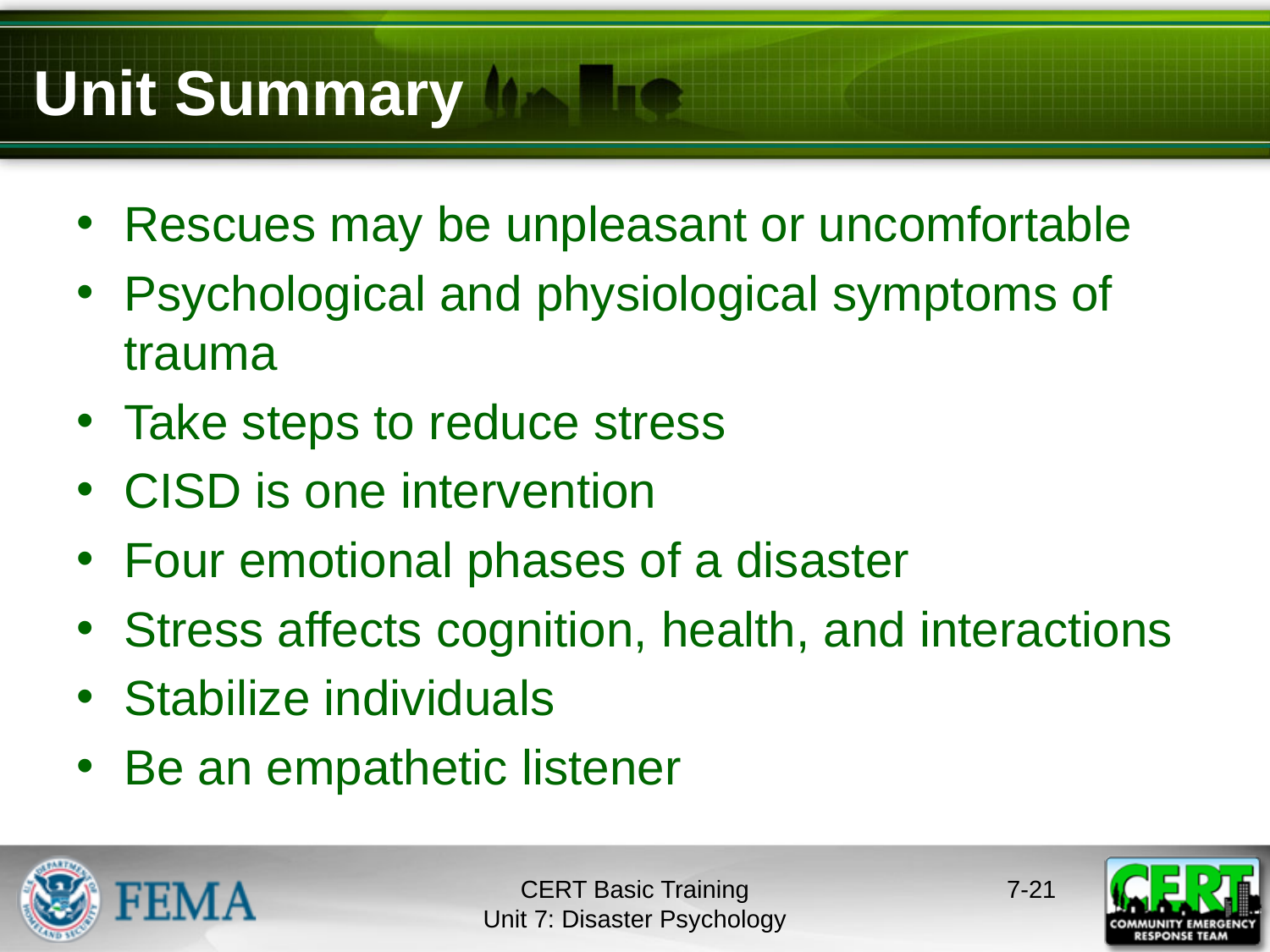

# Unit Summary
Rescues may be unpleasant or uncomfortable
Psychological and physiological symptoms of trauma
Take steps to reduce stress
CISD is one intervention
Four emotional phases of a disaster
Stress affects cognition, health, and interactions
Stabilize individuals
Be an empathetic listener

CERT Basic Training
Unit 7: Disaster Psychology
7-21